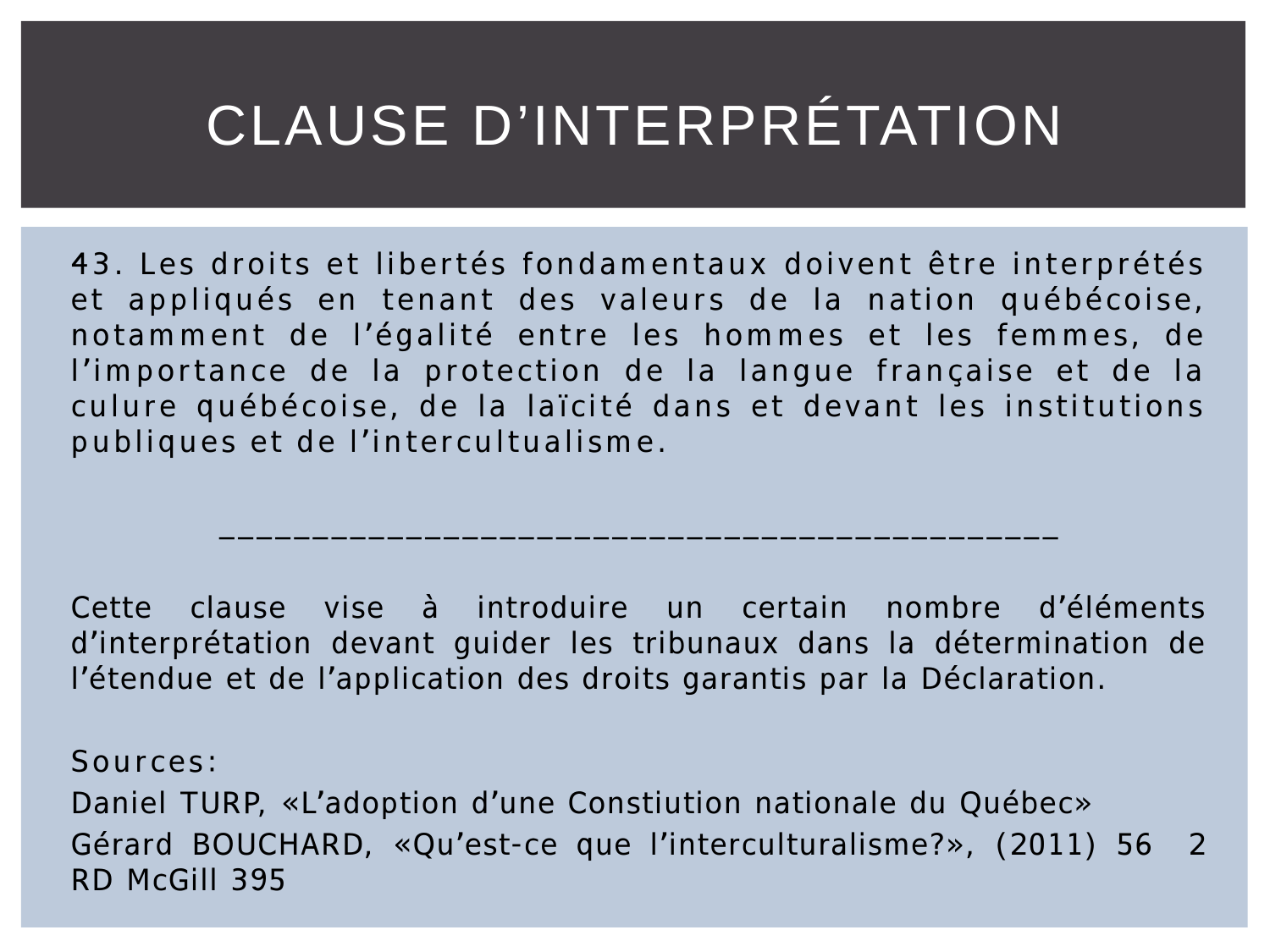

# Clause d’interprétation
43. Les droits et libertés fondamentaux doivent être interprétés et appliqués en tenant des valeurs de la nation québécoise, notamment de l’égalité entre les hommes et les femmes, de l’importance de la protection de la langue française et de la culure québécoise, de la laïcité dans et devant les institutions publiques et de l’intercultualisme.

_____________________________________________

Cette clause vise à introduire un certain nombre d’éléments d’interprétation devant guider les tribunaux dans la détermination de l’étendue et de l’application des droits garantis par la Déclaration.

Sources:
Daniel TURP, «L’adoption d’une Constiution nationale du Québec»
Gérard BOUCHARD, «Qu’est-ce que l’interculturalisme?», (2011) 56  2 RD McGill 395